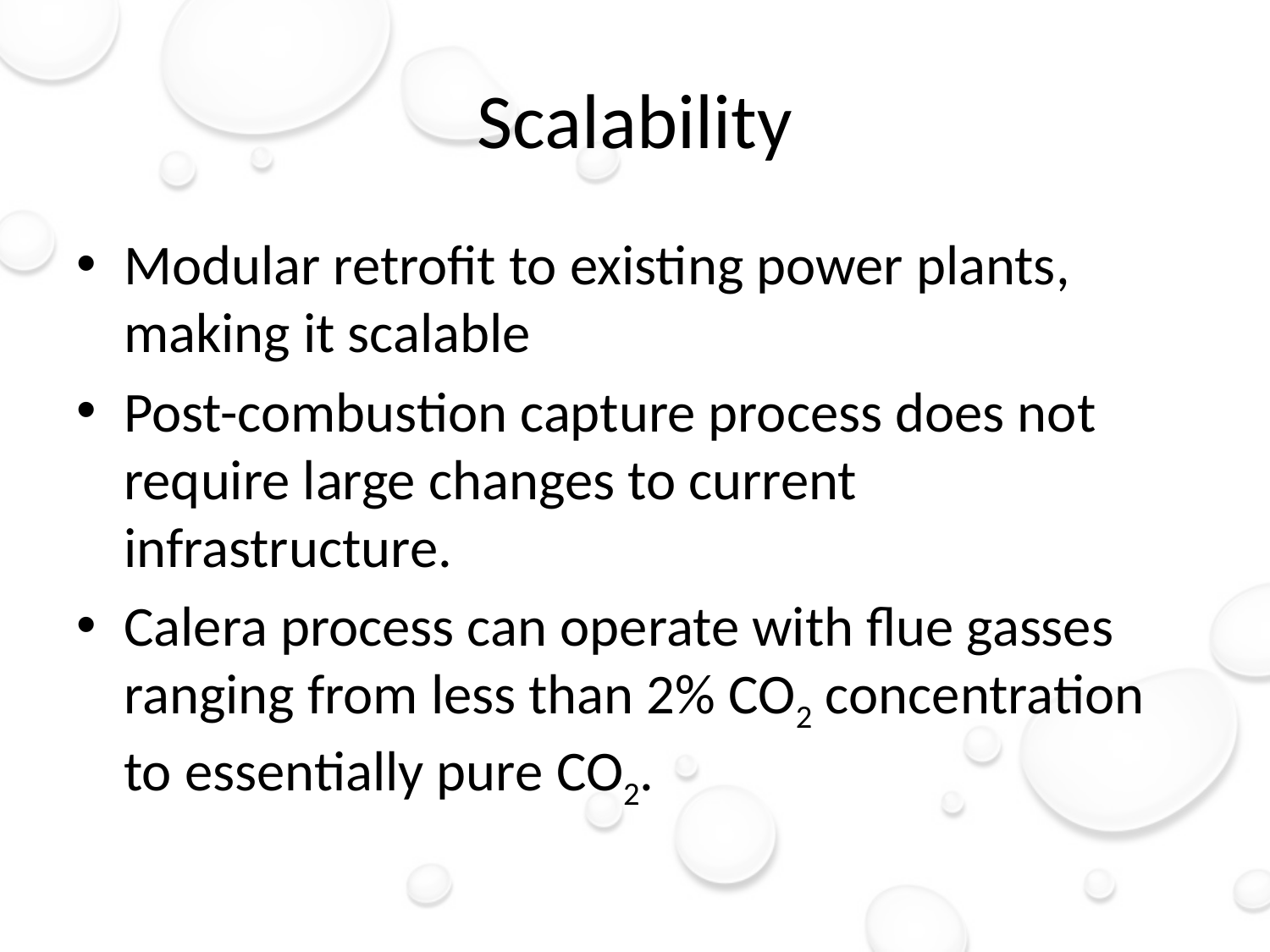

# Scalability
Modular retrofit to existing power plants, making it scalable
Post-combustion capture process does not require large changes to current infrastructure.
Calera process can operate with flue gasses ranging from less than 2% CO2 concentration to essentially pure CO2.